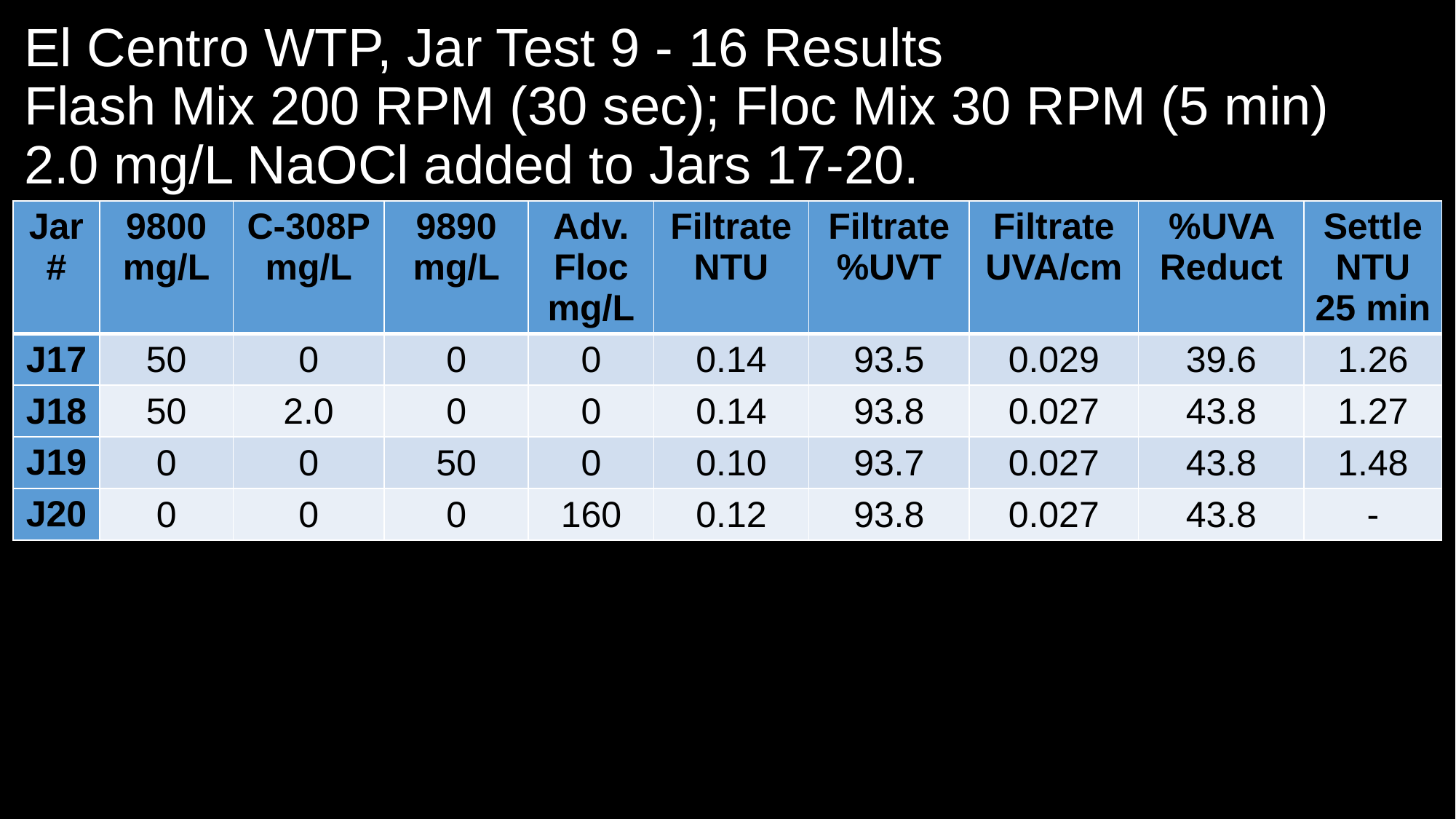

# El Centro WTP, Jar Test 9 - 16 Results Flash Mix 200 RPM (30 sec); Floc Mix 30 RPM (5 min) 2.0 mg/L NaOCl added to Jars 17-20.
| Jar# | 9800 mg/L | C-308P mg/L | 9890 mg/L | Adv. Floc mg/L | Filtrate NTU | Filtrate %UVT | Filtrate UVA/cm | %UVA Reduct | Settle NTU 25 min |
| --- | --- | --- | --- | --- | --- | --- | --- | --- | --- |
| J17 | 50 | 0 | 0 | 0 | 0.14 | 93.5 | 0.029 | 39.6 | 1.26 |
| J18 | 50 | 2.0 | 0 | 0 | 0.14 | 93.8 | 0.027 | 43.8 | 1.27 |
| J19 | 0 | 0 | 50 | 0 | 0.10 | 93.7 | 0.027 | 43.8 | 1.48 |
| J20 | 0 | 0 | 0 | 160 | 0.12 | 93.8 | 0.027 | 43.8 | - |